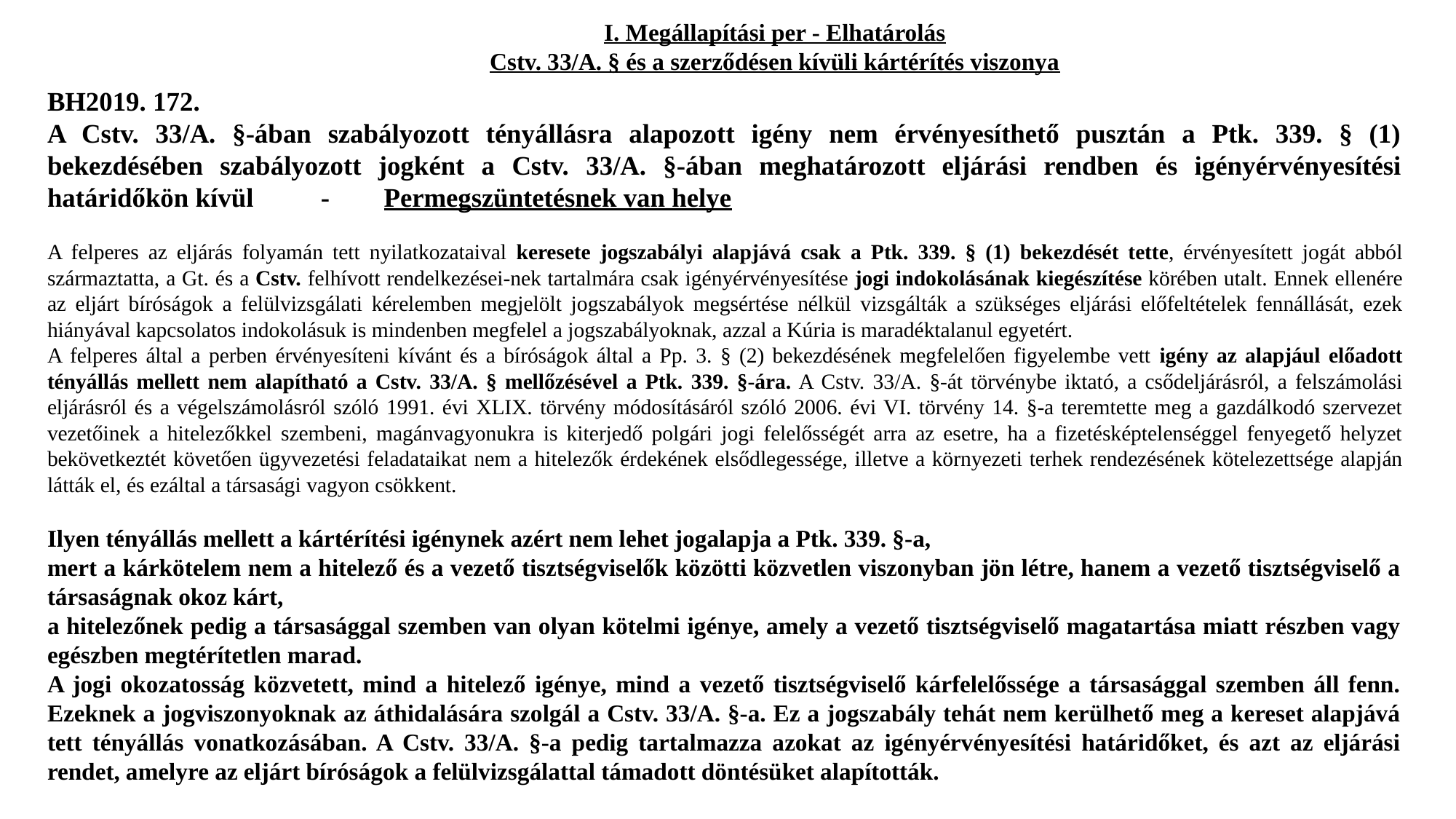

# I. Megállapítási per - Elhatárolás Cstv. 33/A. § és a szerződésen kívüli kártérítés viszonya

BH2019. 172.
A Cstv. 33/A. §-ában szabályozott tényállásra alapozott igény nem érvényesíthető pusztán a Ptk. 339. § (1) bekezdésében szabályozott jogként a Cstv. 33/A. §-ában meghatározott eljárási rendben és igényérvényesítési határidőkön kívül          -        Permegszüntetésnek van helye

A felperes az eljárás folyamán tett nyilatkozataival keresete jogszabályi alapjává csak a Ptk. 339. § (1) bekezdését tette, érvényesített jogát abból származtatta, a Gt. és a Cstv. felhívott rendelkezései-nek tartalmára csak igényérvényesítése jogi indokolásának kiegészítése körében utalt. Ennek ellenére az eljárt bíróságok a felülvizsgálati kérelemben megjelölt jogszabályok megsértése nélkül vizsgálták a szükséges eljárási előfeltételek fennállását, ezek hiányával kapcsolatos indokolásuk is mindenben megfelel a jogszabályoknak, azzal a Kúria is maradéktalanul egyetért.
A felperes által a perben érvényesíteni kívánt és a bíróságok által a Pp. 3. § (2) bekezdésének megfelelően figyelembe vett igény az alapjául előadott tényállás mellett nem alapítható a Cstv. 33/A. § mellőzésével a Ptk. 339. §-ára. A Cstv. 33/A. §-át törvénybe iktató, a csődeljárásról, a felszámolási eljárásról és a végelszámolásról szóló 1991. évi XLIX. törvény módosításáról szóló 2006. évi VI. törvény 14. §-a teremtette meg a gazdálkodó szervezet vezetőinek a hitelezőkkel szembeni, magánvagyonukra is kiterjedő polgári jogi felelősségét arra az esetre, ha a fizetésképtelenséggel fenyegető helyzet bekövetkeztét követően ügyvezetési feladataikat nem a hitelezők érdekének elsődlegessége, illetve a környezeti terhek rendezésének kötelezettsége alapján látták el, és ezáltal a társasági vagyon csökkent.

Ilyen tényállás mellett a kártérítési igénynek azért nem lehet jogalapja a Ptk. 339. §-a,
mert a kárkötelem nem a hitelező és a vezető tisztségviselők közötti közvetlen viszonyban jön létre, hanem a vezető tisztségviselő a társaságnak okoz kárt,
a hitelezőnek pedig a társasággal szemben van olyan kötelmi igénye, amely a vezető tisztségviselő magatartása miatt részben vagy egészben megtérítetlen marad.
A jogi okozatosság közvetett, mind a hitelező igénye, mind a vezető tisztségviselő kárfelelőssége a társasággal szemben áll fenn. Ezeknek a jogviszonyoknak az áthidalására szolgál a Cstv. 33/A. §-a. Ez a jogszabály tehát nem kerülhető meg a kereset alapjává tett tényállás vonatkozásában. A Cstv. 33/A. §-a pedig tartalmazza azokat az igényérvényesítési határidőket, és azt az eljárási rendet, amelyre az eljárt bíróságok a felülvizsgálattal támadott döntésüket alapították.